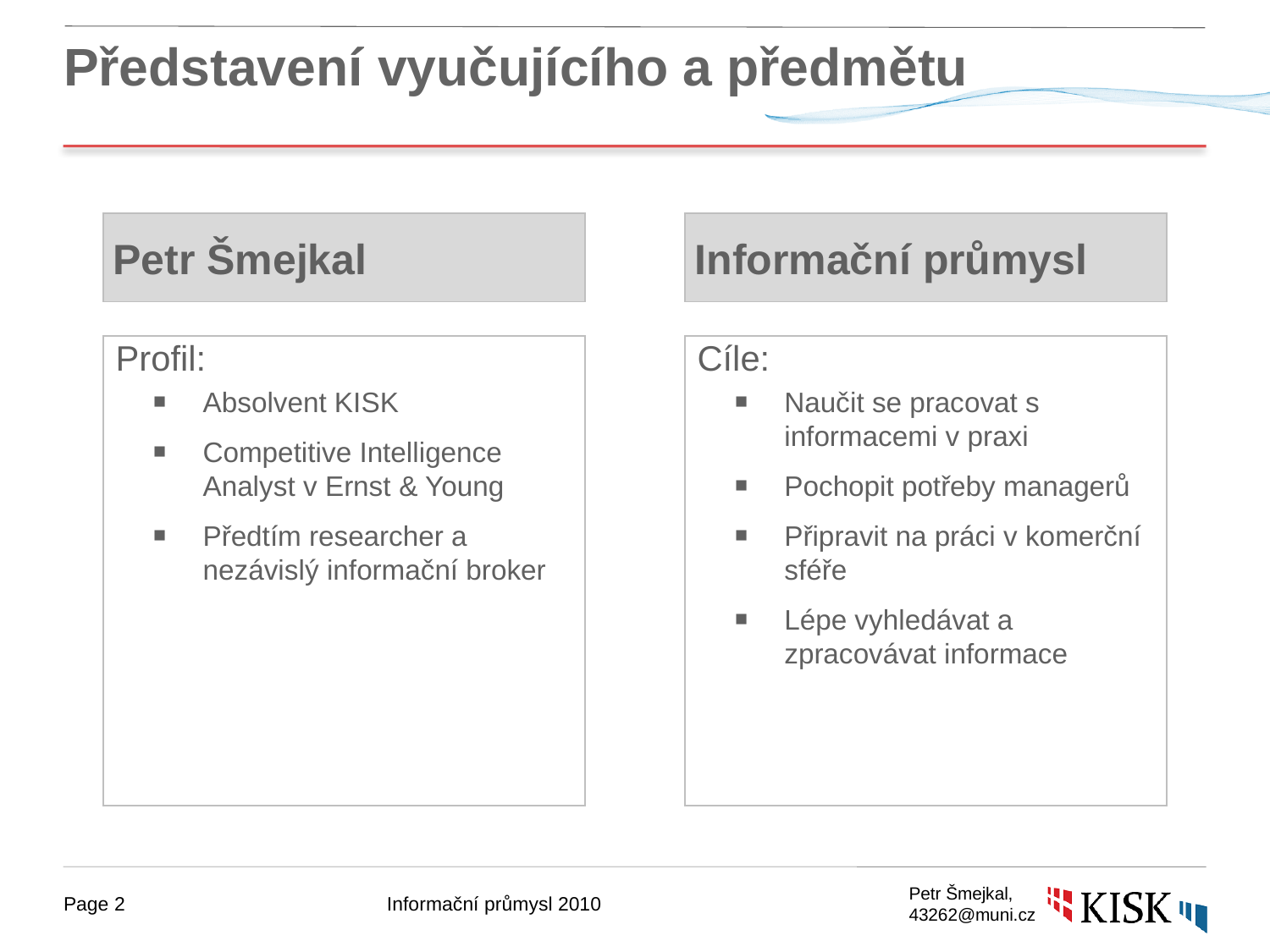

# Představení vyučujícího a předmětu
Petr Šmejkal
Informační průmysl
Profil:
Absolvent KISK
Competitive Intelligence Analyst v Ernst & Young
Předtím researcher a nezávislý informační broker

Cíle:
Naučit se pracovat s informacemi v praxi
Pochopit potřeby managerů
Připravit na práci v komerční sféře
Lépe vyhledávat a zpracovávat informace